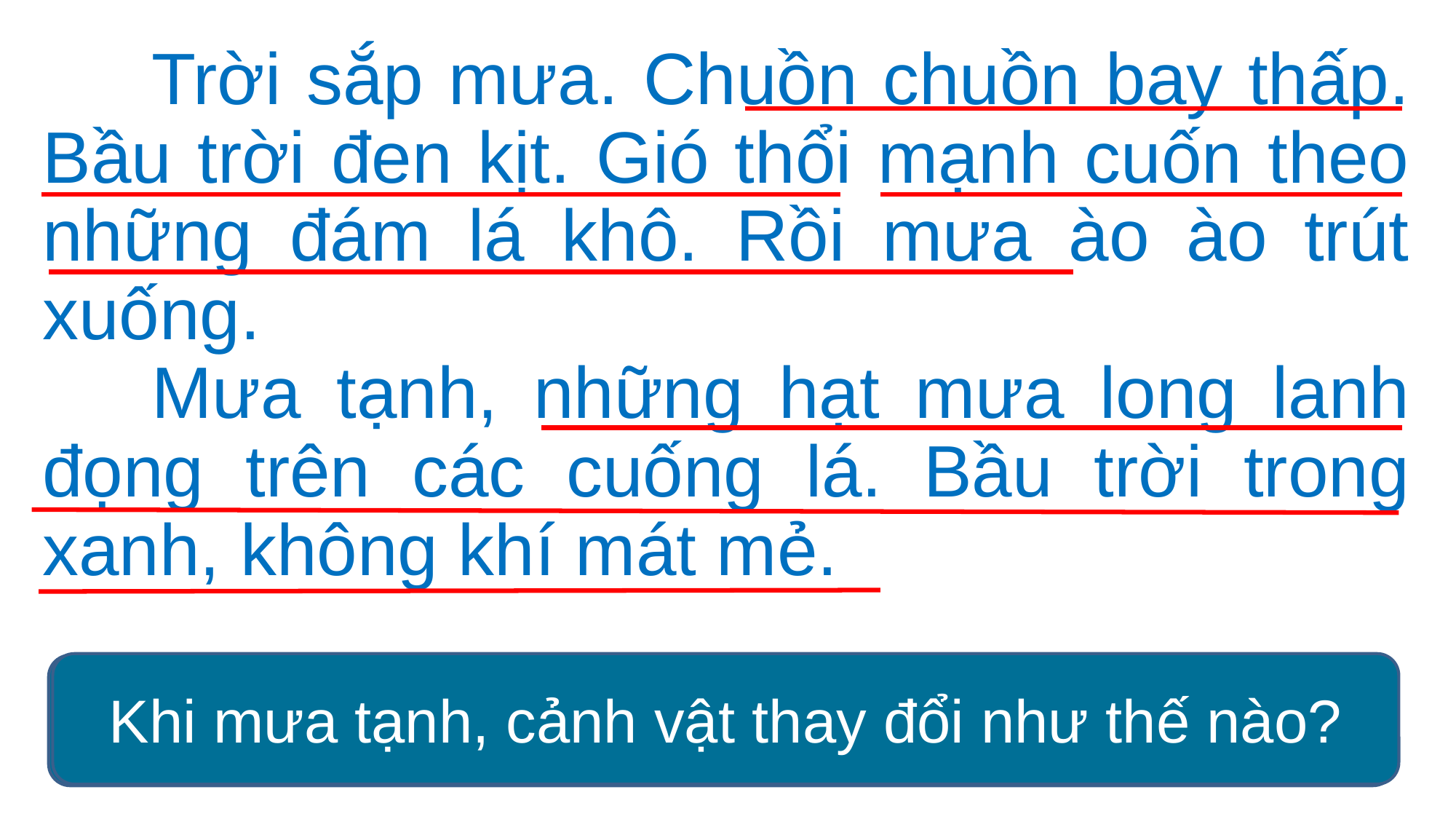

Trời sắp mưa. Chuồn chuồn bay thấp. Bầu trời đen kịt. Gió thổi mạnh cuốn theo những đám lá khô. Rồi mưa ào ào trút xuống.
	Mưa tạnh, những hạt mưa long lanh đọng trên các cuống lá. Bầu trời trong xanh, không khí mát mẻ.
Khi mưa tạnh, cảnh vật thay đổi như thế nào?
Khi trời sắp mưa, cảnh vật có gì đặc biệt?